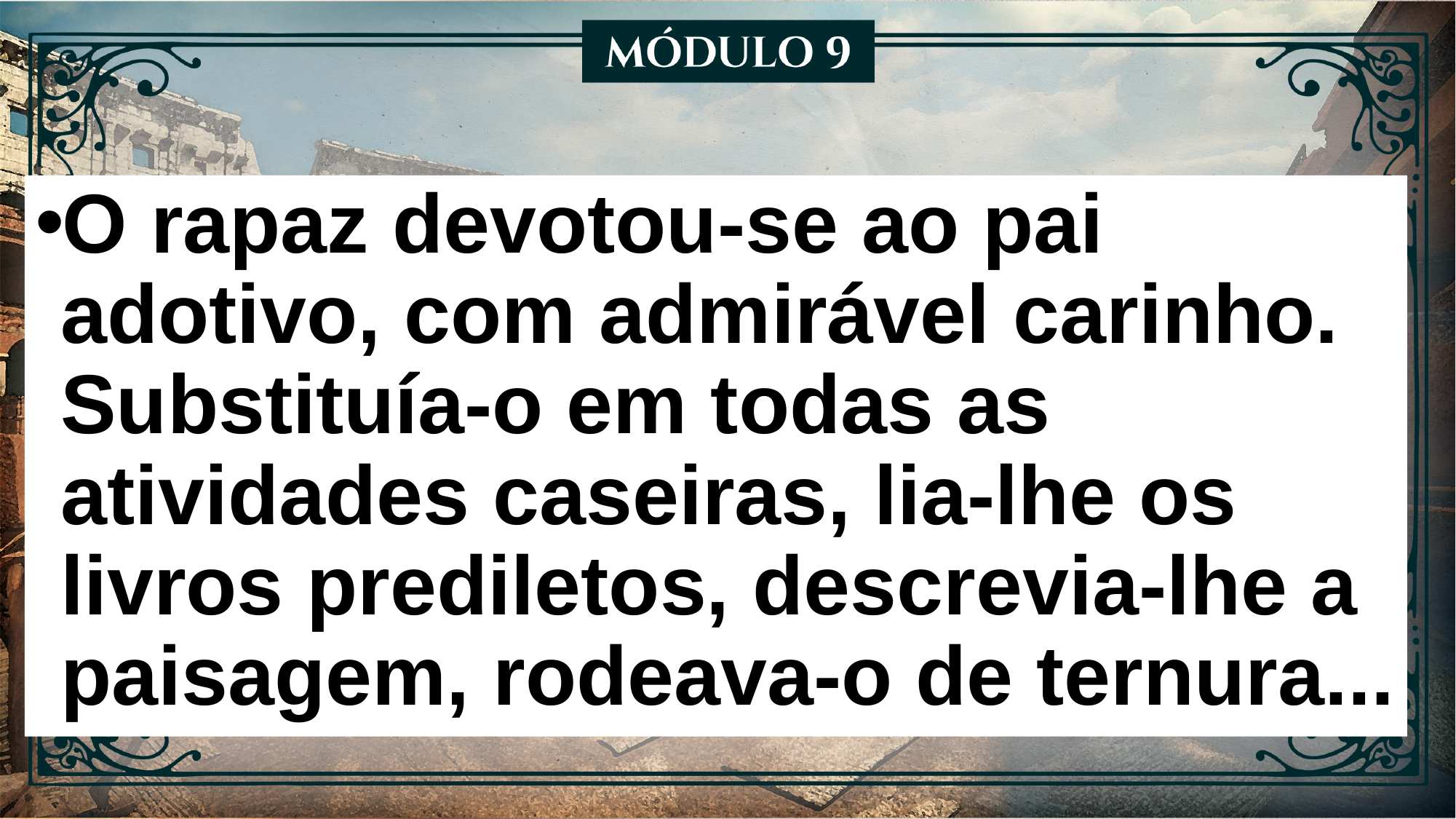

O rapaz devotou-se ao pai adotivo, com admirável carinho. Substituía-o em todas as atividades caseiras, lia-lhe os livros prediletos, descrevia-lhe a paisagem, rodeava-o de ternura...